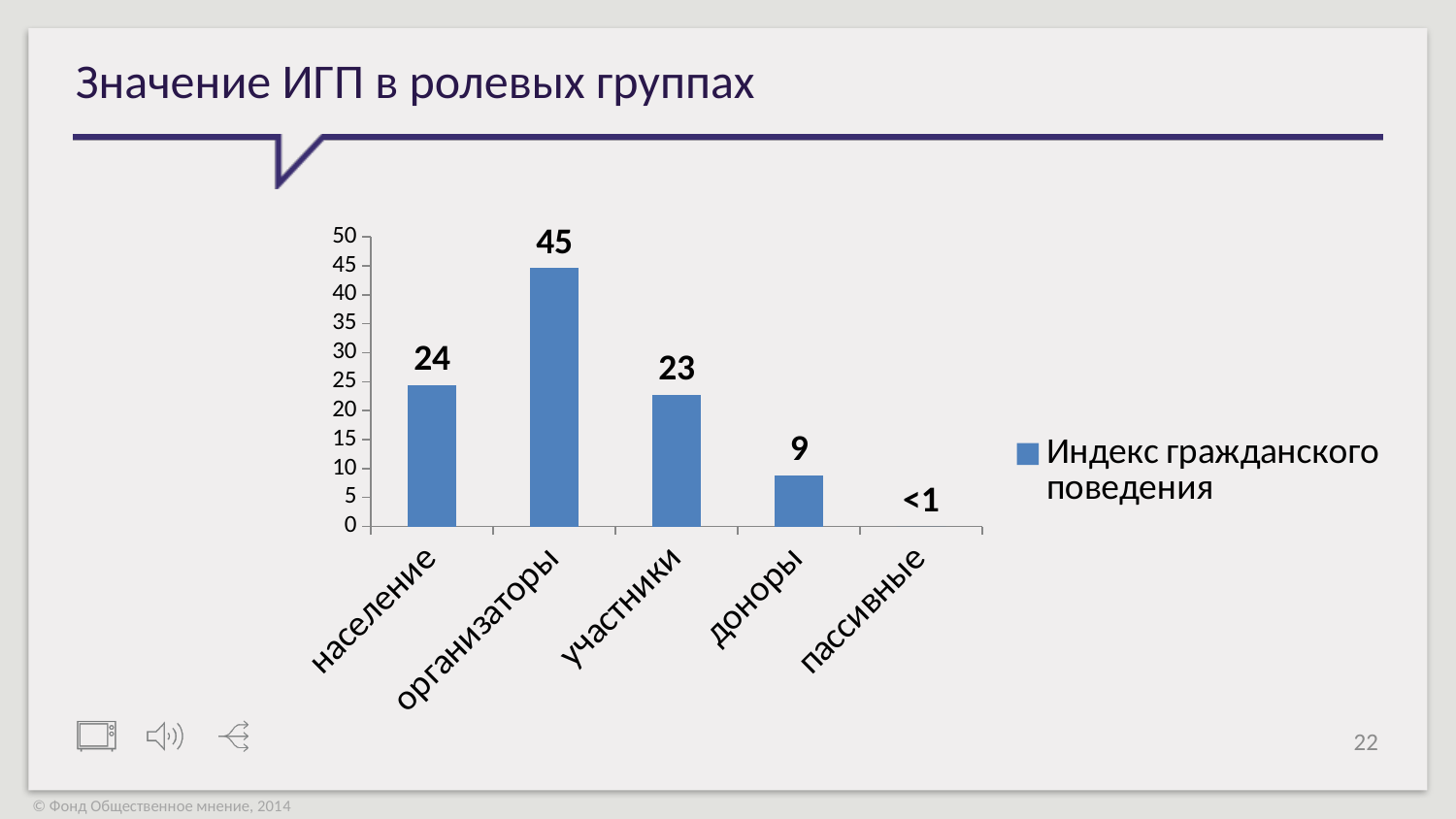

# Значение ИГП в ролевых группах

### Chart

| Category | Индекс гражданского поведения |
|---|---|
| население | 24.4666666666666 |
| организаторы | 44.5984598459846 |
| участники | 22.7436823104694 |
| доноры | 8.86392009987516 |
| пассивные | 0.0 |